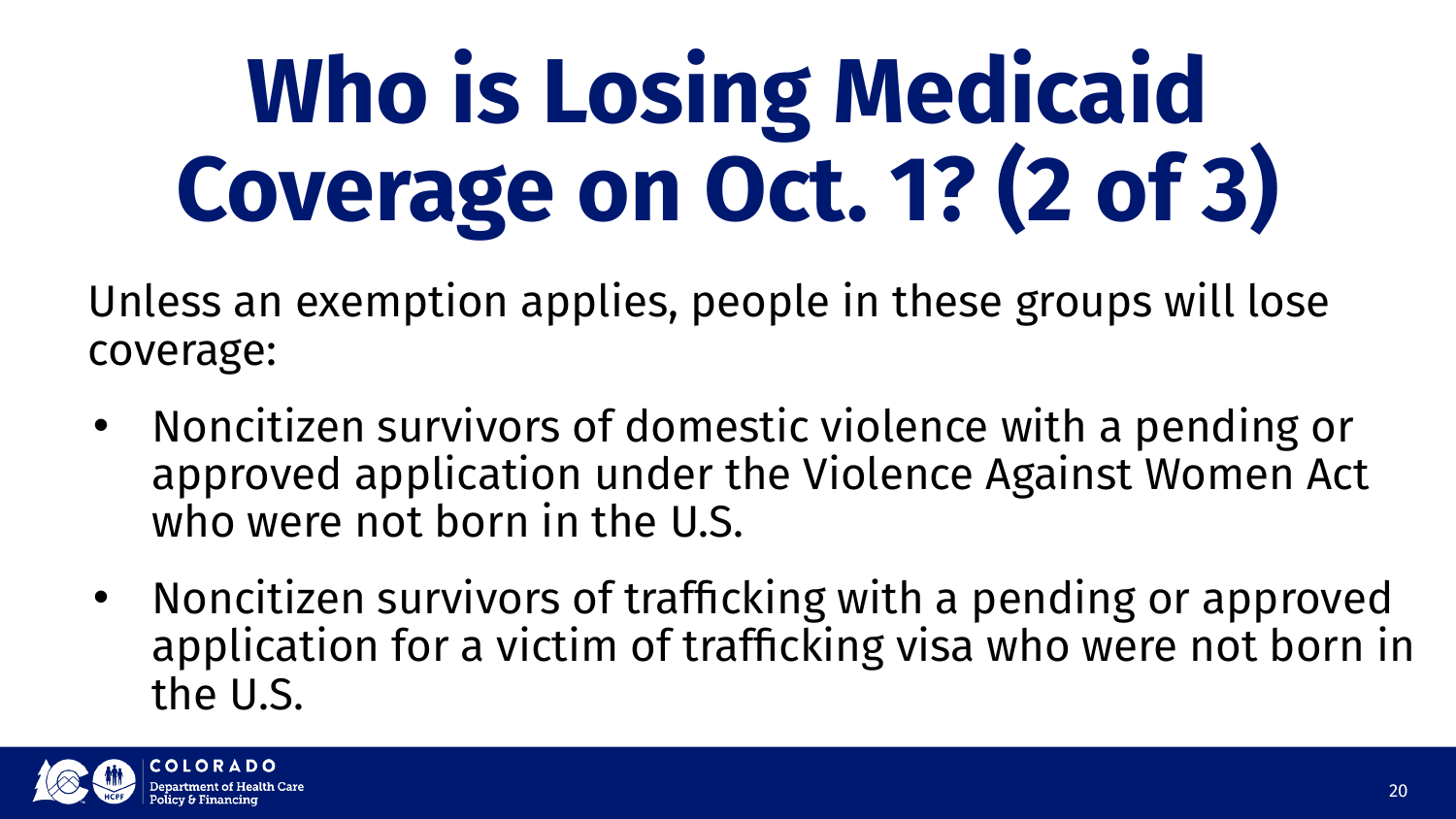

# Who is Losing Medicaid Coverage on Oct. 1? (2 of 3)
Unless an exemption applies, people in these groups will lose coverage:
Noncitizen survivors of domestic violence with a pending or approved application under the Violence Against Women Act who were not born in the U.S.
Noncitizen survivors of trafficking with a pending or approved application for a victim of trafficking visa who were not born in the U.S.

20